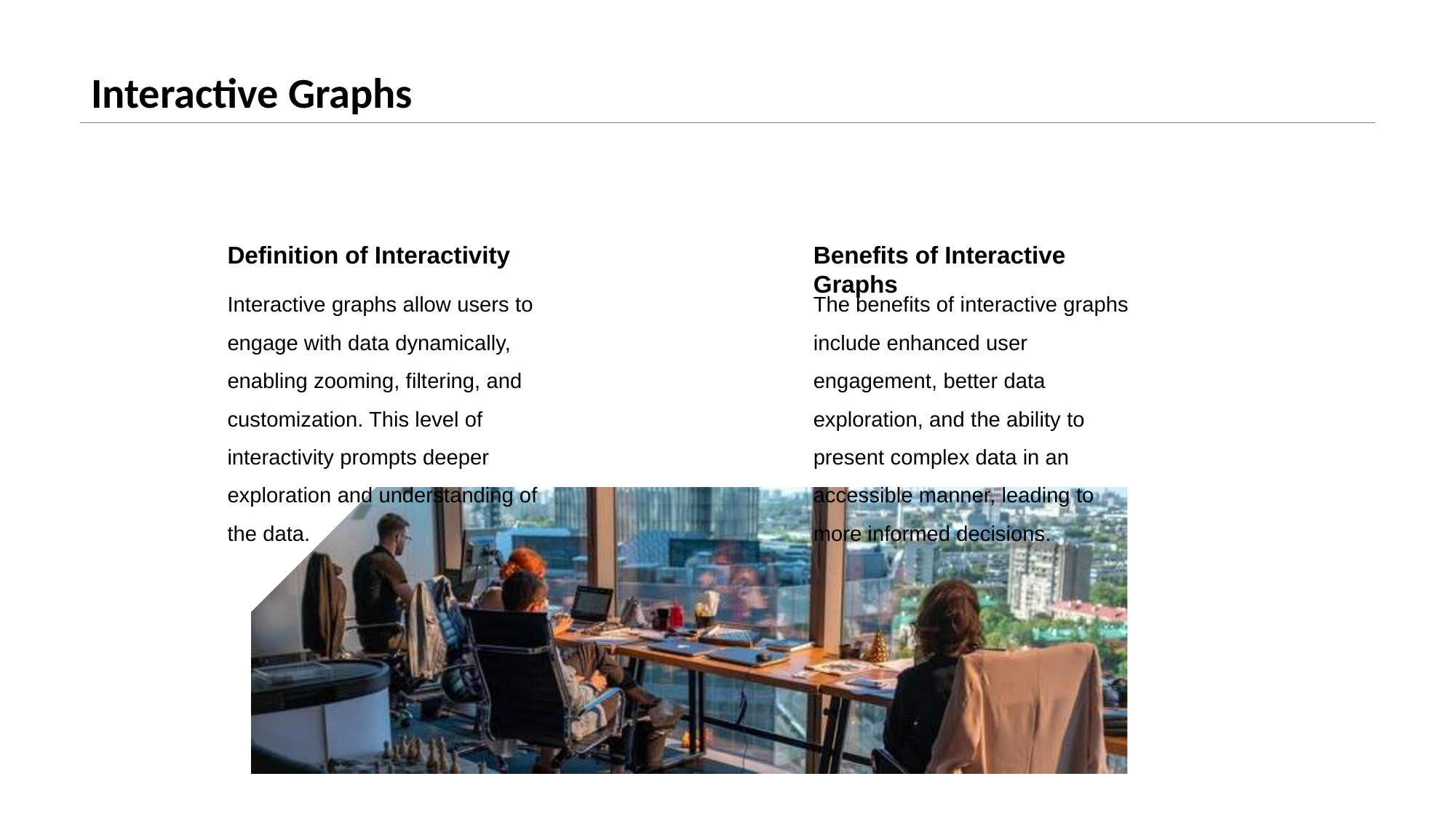

# Interactive Graphs
Definition of Interactivity
Benefits of Interactive Graphs
Interactive graphs allow users to engage with data dynamically, enabling zooming, filtering, and customization. This level of interactivity prompts deeper exploration and understanding of the data.
The benefits of interactive graphs include enhanced user engagement, better data exploration, and the ability to present complex data in an accessible manner, leading to more informed decisions.